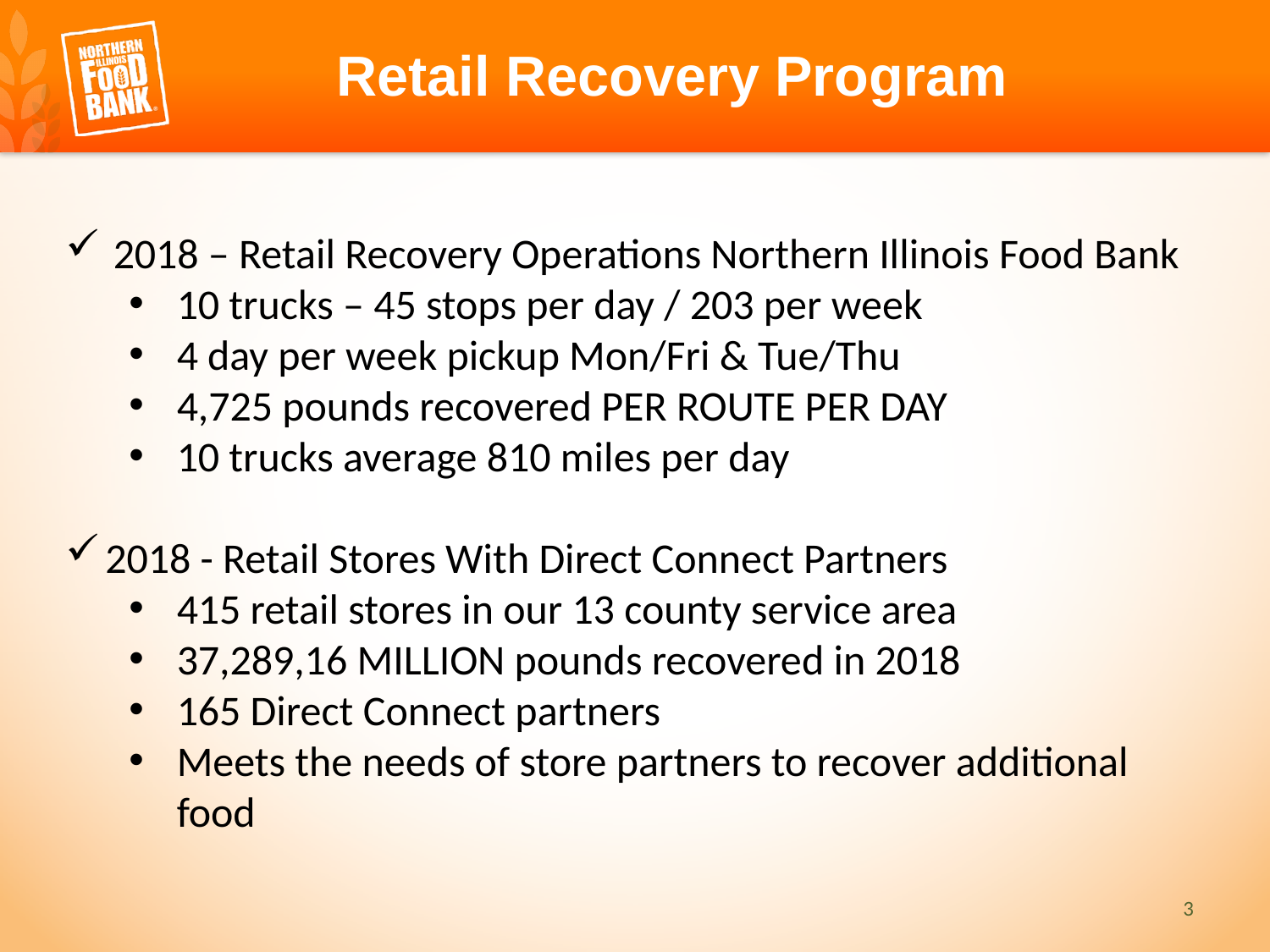

Retail Recovery Program

2018 – Retail Recovery Operations Northern Illinois Food Bank
10 trucks – 45 stops per day / 203 per week
4 day per week pickup Mon/Fri & Tue/Thu
4,725 pounds recovered PER ROUTE PER DAY
10 trucks average 810 miles per day

2018 - Retail Stores With Direct Connect Partners
415 retail stores in our 13 county service area
37,289,16 MILLION pounds recovered in 2018
165 Direct Connect partners
Meets the needs of store partners to recover additional food

3